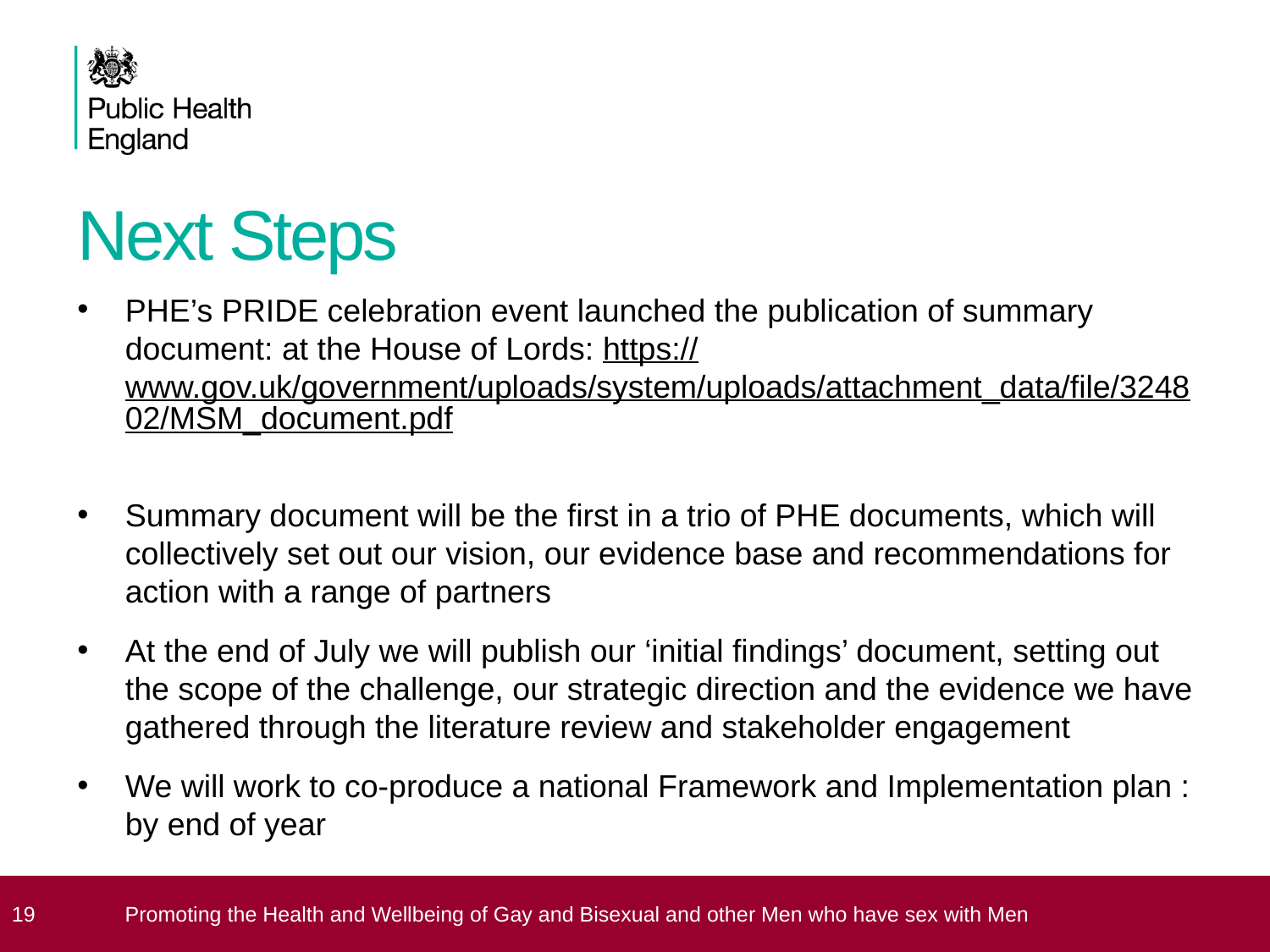

# Next Steps
PHE’s PRIDE celebration event launched the publication of summary document: at the House of Lords: https://www.gov.uk/government/uploads/system/uploads/attachment_data/file/324802/MSM_document.pdf
Summary document will be the first in a trio of PHE documents, which will collectively set out our vision, our evidence base and recommendations for action with a range of partners
At the end of July we will publish our ‘initial findings’ document, setting out the scope of the challenge, our strategic direction and the evidence we have gathered through the literature review and stakeholder engagement
We will work to co-produce a national Framework and Implementation plan : by end of year
  19
Promoting the Health and Wellbeing of Gay and Bisexual and other Men who have sex with Men